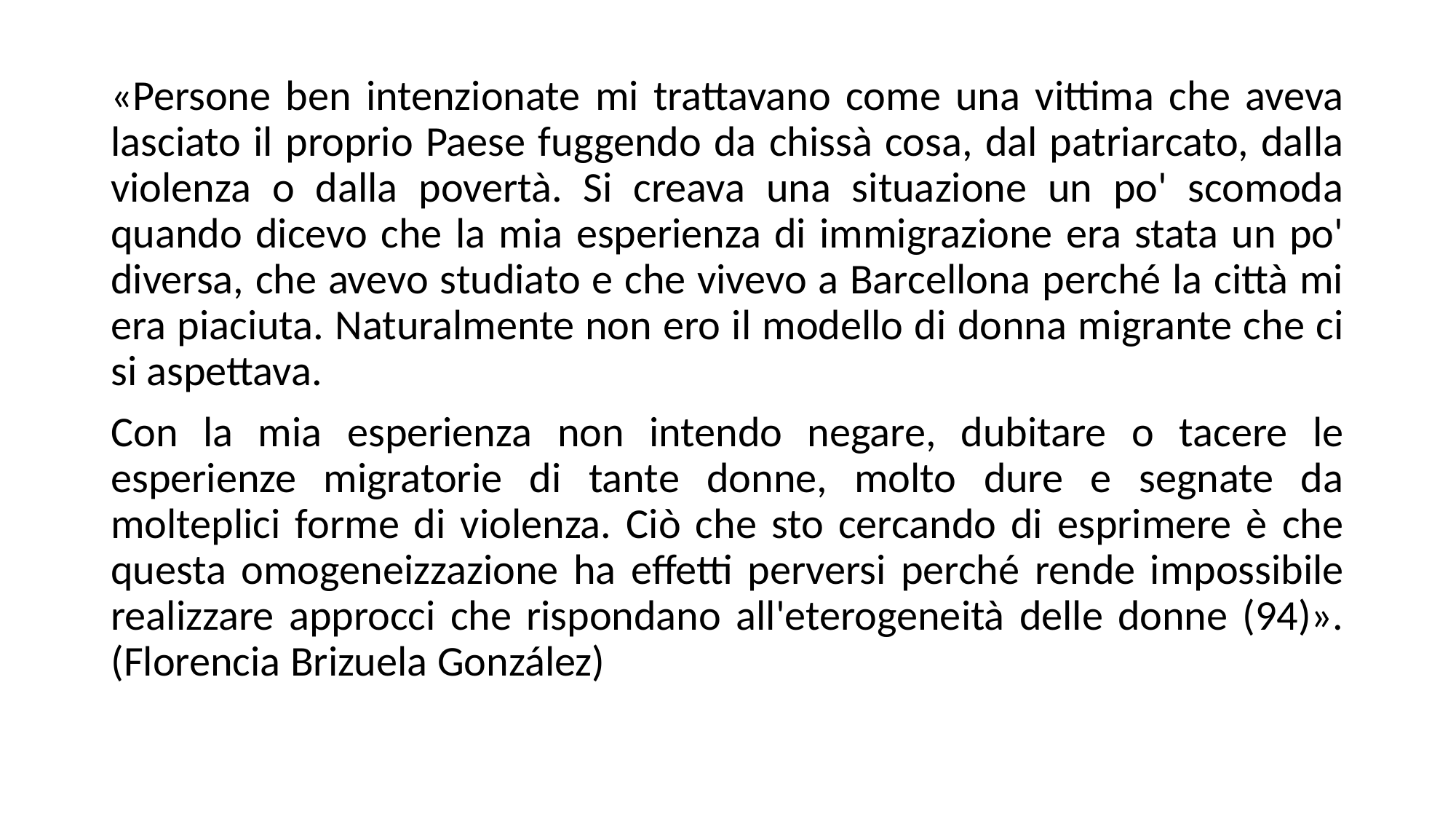

«Persone ben intenzionate mi trattavano come una vittima che aveva lasciato il proprio Paese fuggendo da chissà cosa, dal patriarcato, dalla violenza o dalla povertà. Si creava una situazione un po' scomoda quando dicevo che la mia esperienza di immigrazione era stata un po' diversa, che avevo studiato e che vivevo a Barcellona perché la città mi era piaciuta. Naturalmente non ero il modello di donna migrante che ci si aspettava.
Con la mia esperienza non intendo negare, dubitare o tacere le esperienze migratorie di tante donne, molto dure e segnate da molteplici forme di violenza. Ciò che sto cercando di esprimere è che questa omogeneizzazione ha effetti perversi perché rende impossibile realizzare approcci che rispondano all'eterogeneità delle donne (94)». (Florencia Brizuela González)